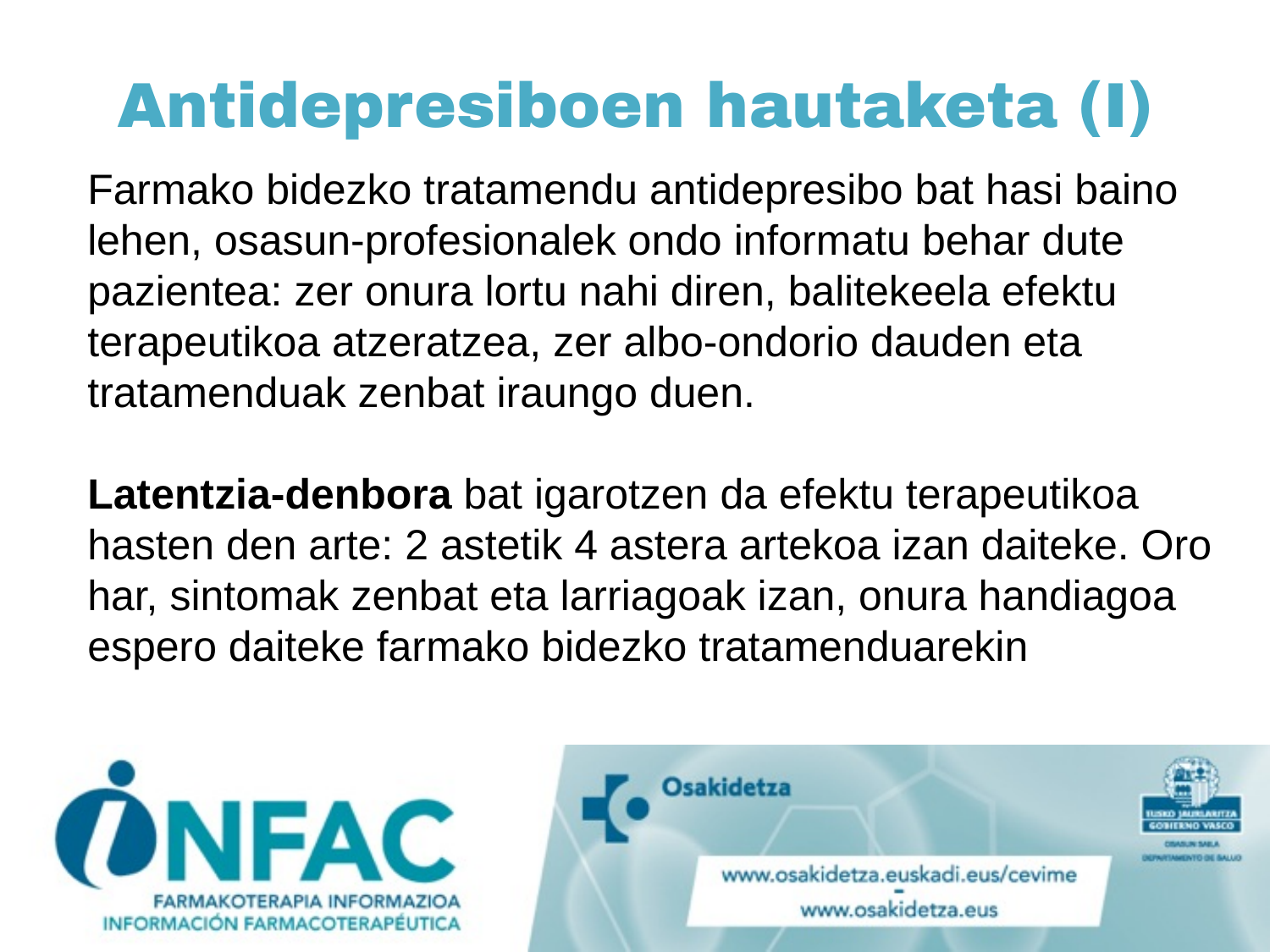

# Antidepresiboen hautaketa (I)
Farmako bidezko tratamendu antidepresibo bat hasi baino lehen, osasun-profesionalek ondo informatu behar dute pazientea: zer onura lortu nahi diren, balitekeela efektu terapeutikoa atzeratzea, zer albo-ondorio dauden eta tratamenduak zenbat iraungo duen.

Latentzia-denbora bat igarotzen da efektu terapeutikoa hasten den arte: 2 astetik 4 astera artekoa izan daiteke. Oro har, sintomak zenbat eta larriagoak izan, onura handiagoa espero daiteke farmako bidezko tratamenduarekin